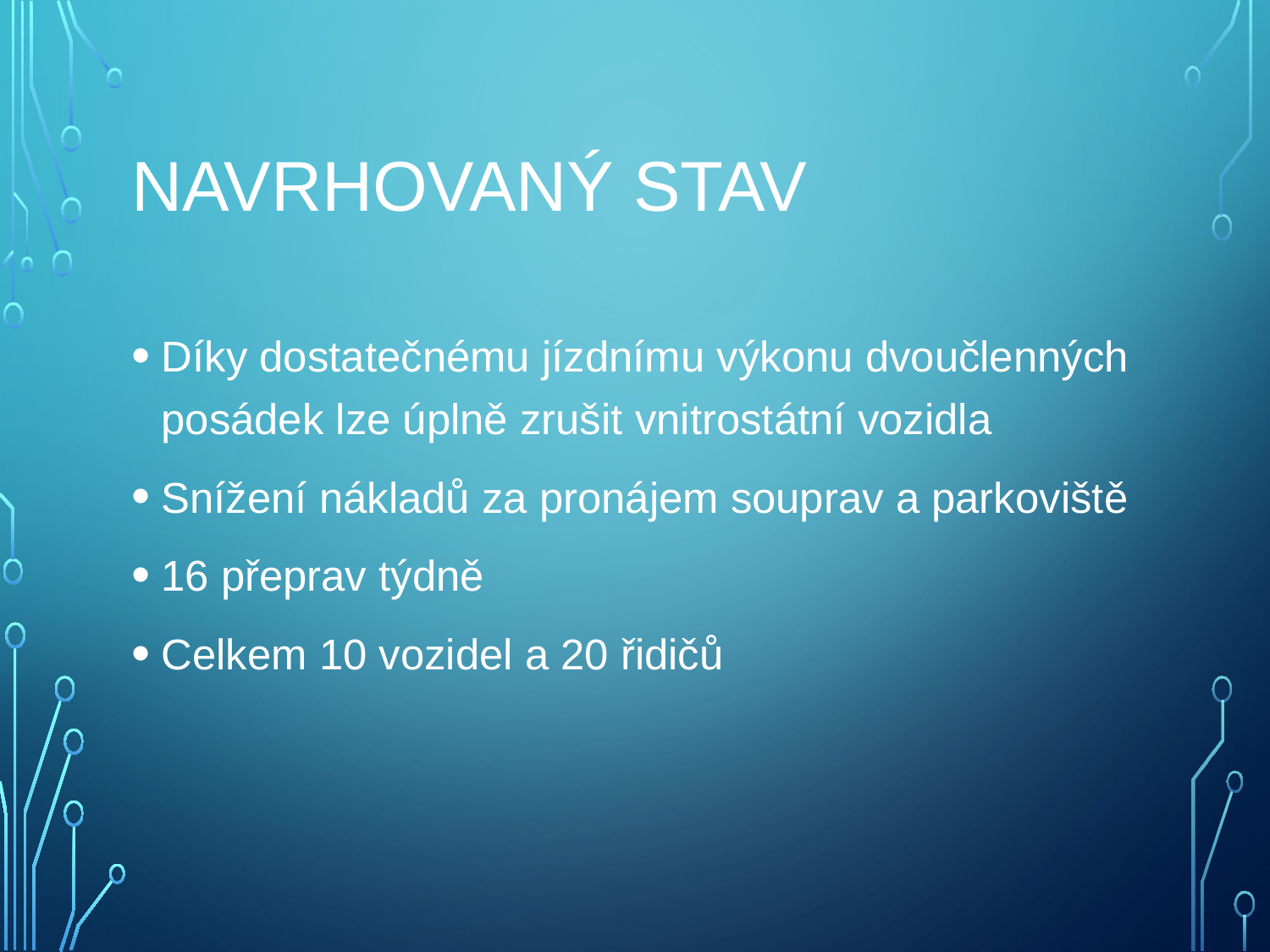

# NAVRHOVANÝ STAV
Díky dostatečnému jízdnímu výkonu dvoučlenných posádek lze úplně zrušit vnitrostátní vozidla
Snížení nákladů za pronájem souprav a parkoviště
16 přeprav týdně
Celkem 10 vozidel a 20 řidičů